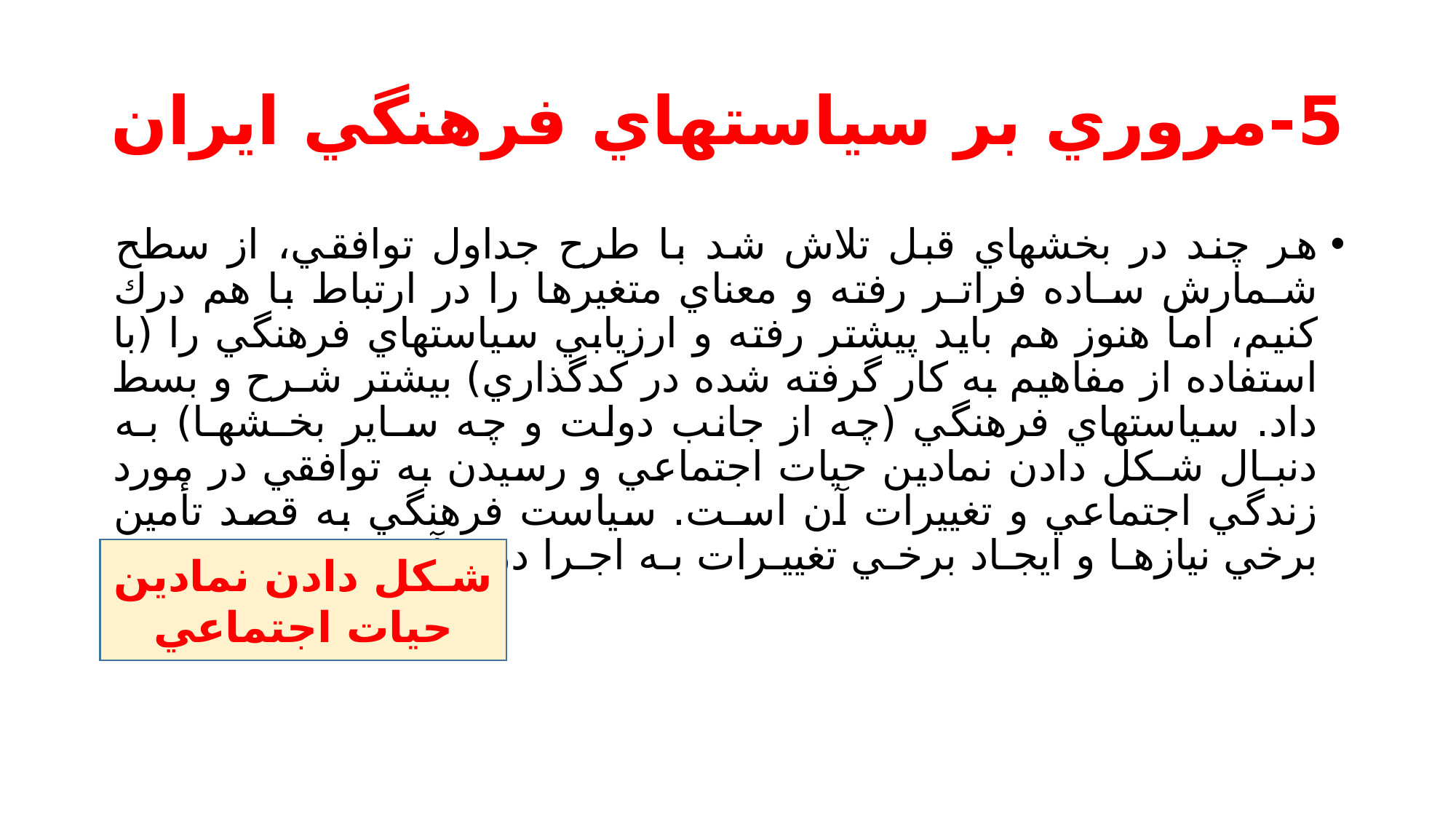

# 5-مروري بر سياستهاي فرهنگي ايران
هر چند در بخشهاي قبل تلاش شد با طرح جداول توافقي، از سطح شـمارش سـاده فراتـر رفته و معناي متغيرها را در ارتباط با هم درك كنيم، اما هنوز هم بايد پيشتر رفته و ارزيابي سياستهاي فرهنگي را (با استفاده از مفاهيم به كار گرفته شده در كدگذاري) بيشتر شـرح و بسط داد. سياستهاي فرهنگي (چه از جانب دولت و چه سـاير بخـشهـا) بـه دنبـال شـكل دادن نمادين حيات اجتماعي و رسيدن به توافقي در مورد زندگي اجتماعي و تغييرات آن اسـت. سياست فرهنگي به قصد تأمين برخي نيازهـا و ايجـاد برخـي تغييـرات بـه اجـرا درمـيآيـد.

شـكل دادن نمادين حيات اجتماعي